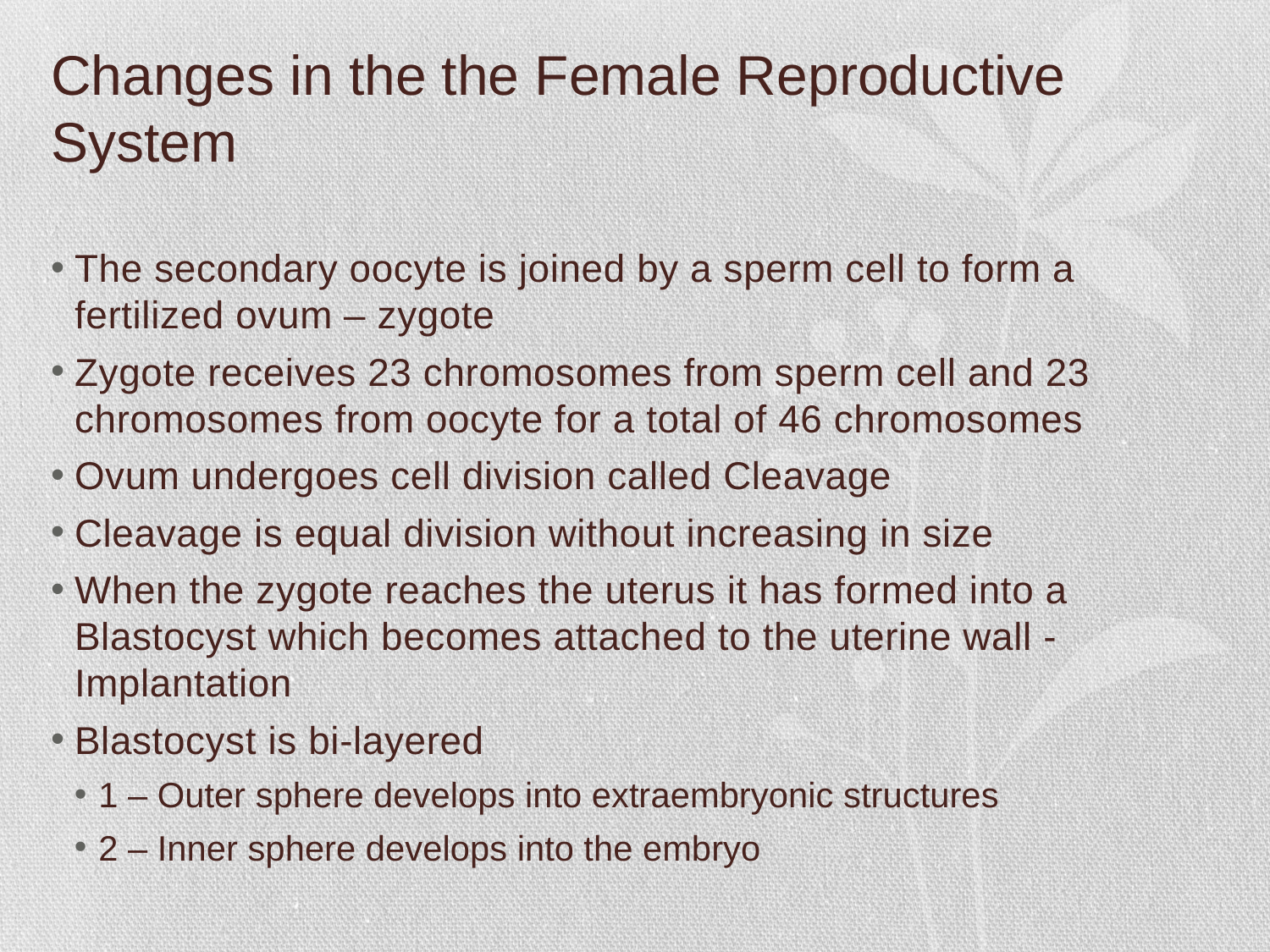

# Changes in the the Female Reproductive System

The secondary oocyte is joined by a sperm cell to form a fertilized ovum – zygote
Zygote receives 23 chromosomes from sperm cell and 23 chromosomes from oocyte for a total of 46 chromosomes
Ovum undergoes cell division called Cleavage
Cleavage is equal division without increasing in size
When the zygote reaches the uterus it has formed into a Blastocyst which becomes attached to the uterine wall - Implantation
Blastocyst is bi-layered
1 – Outer sphere develops into extraembryonic structures
2 – Inner sphere develops into the embryo